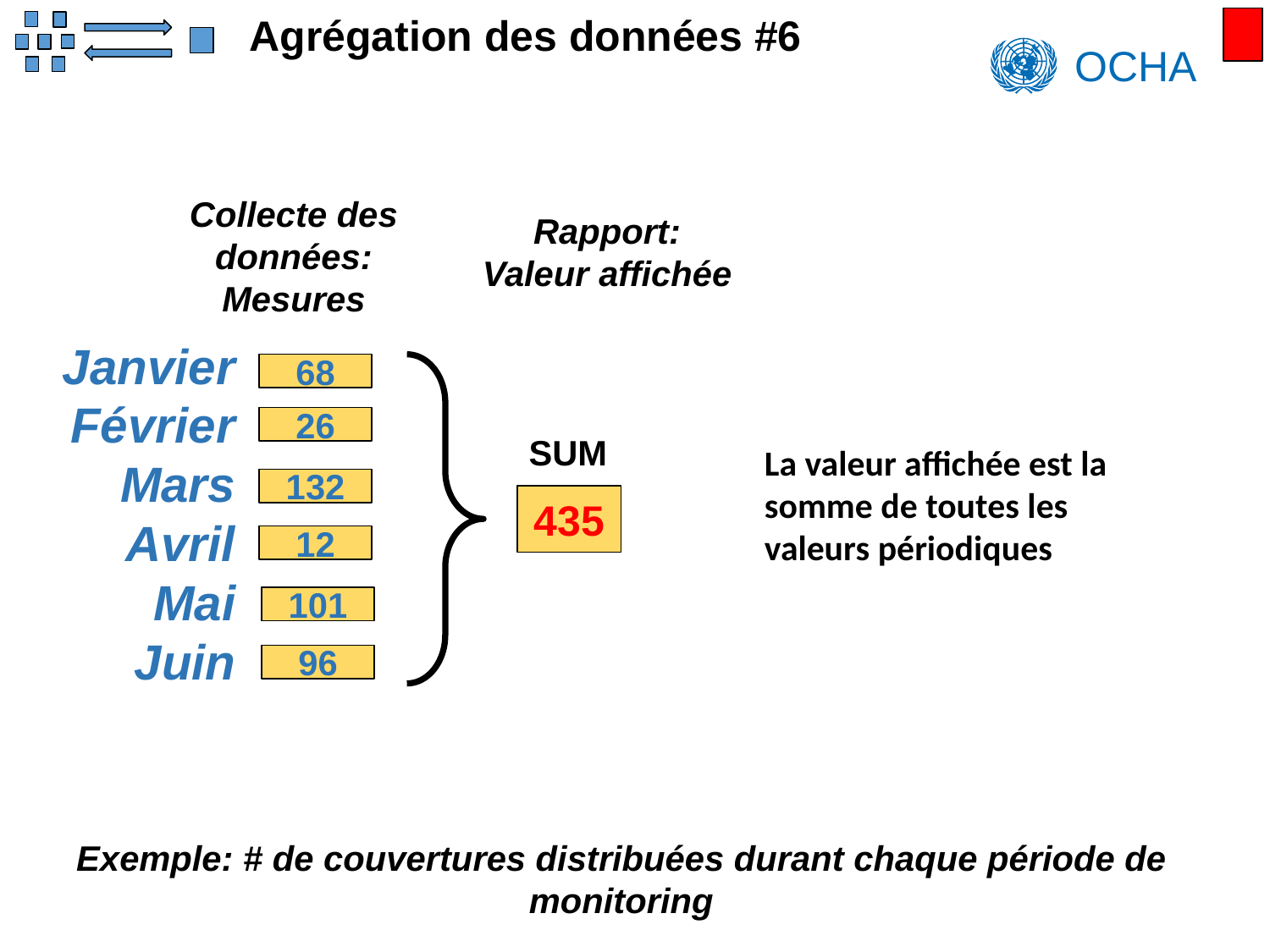

Agrégation des données #6

Collecte des données:
Mesures
Rapport:
Valeur affichée
Janvier
Février
Mars
Avril
Mai
Juin
68

26
SUM
La valeur affichée est la somme de toutes les valeurs périodiques
132
435
12
101
96
Exemple: # de couvertures distribuées durant chaque période de monitoring